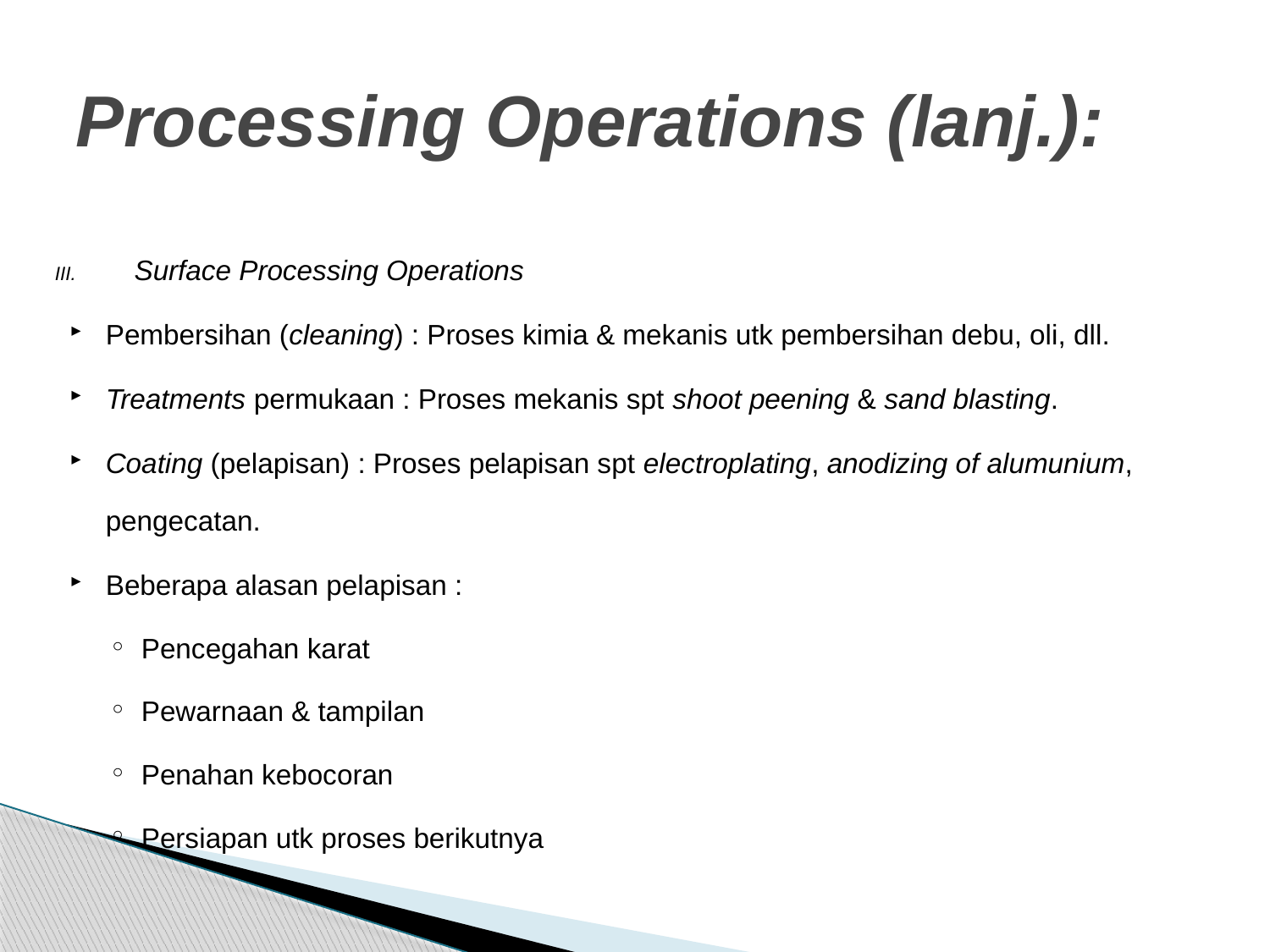

# Processing Operations (lanj.):
Surface Processing Operations
Pembersihan (cleaning) : Proses kimia & mekanis utk pembersihan debu, oli, dll.
Treatments permukaan : Proses mekanis spt shoot peening & sand blasting.
Coating (pelapisan) : Proses pelapisan spt electroplating, anodizing of alumunium, pengecatan.
Beberapa alasan pelapisan :
Pencegahan karat
Pewarnaan & tampilan
Penahan kebocoran
Persiapan utk proses berikutnya